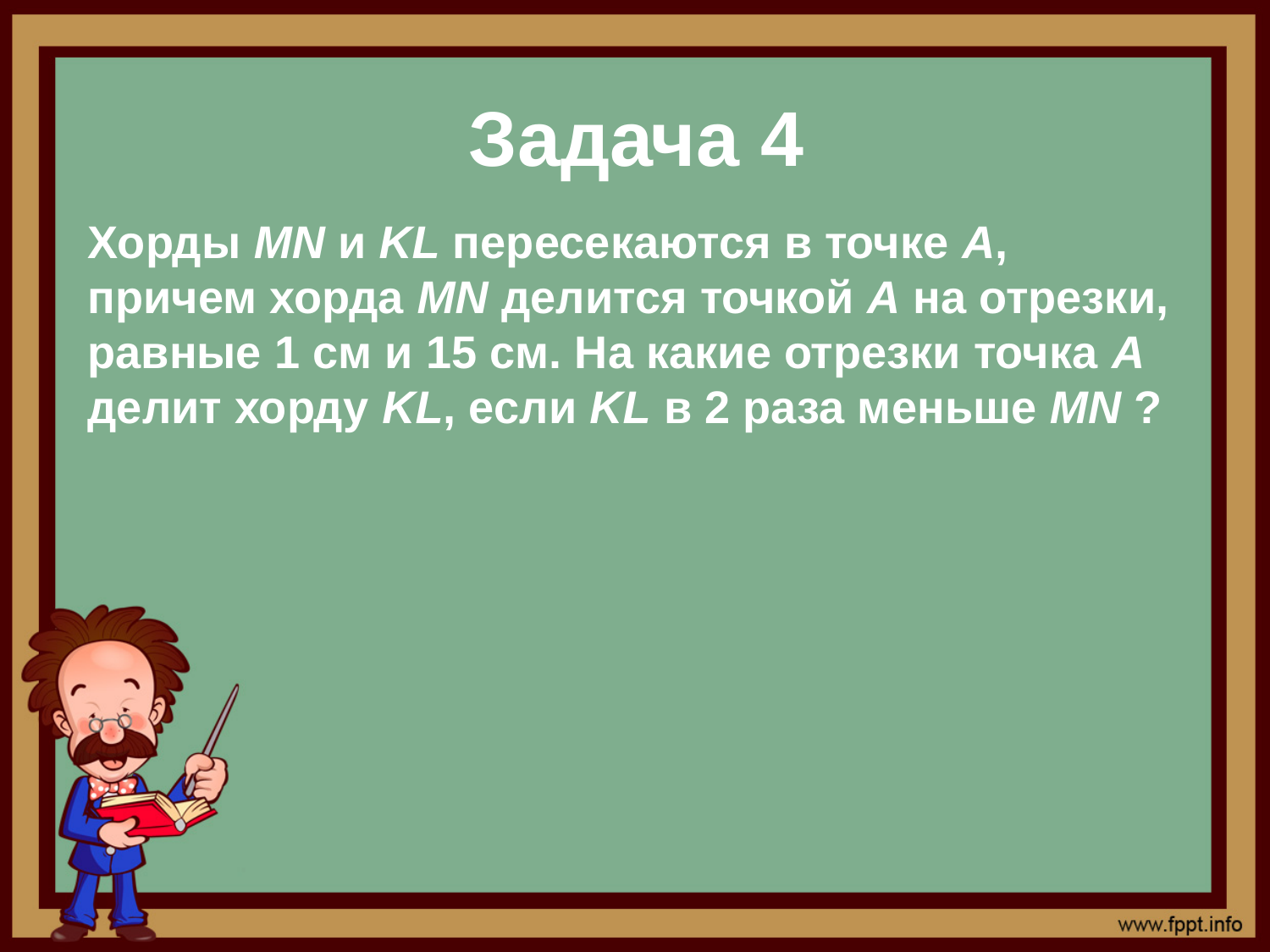

# Задача 4
Хорды MN и KL пересекаются в точке A, причем хорда MN делится точкой A на отрезки, равные 1 см и 15 см. На какие отрезки точка A делит хорду KL, если KL в 2 раза меньше MN ?